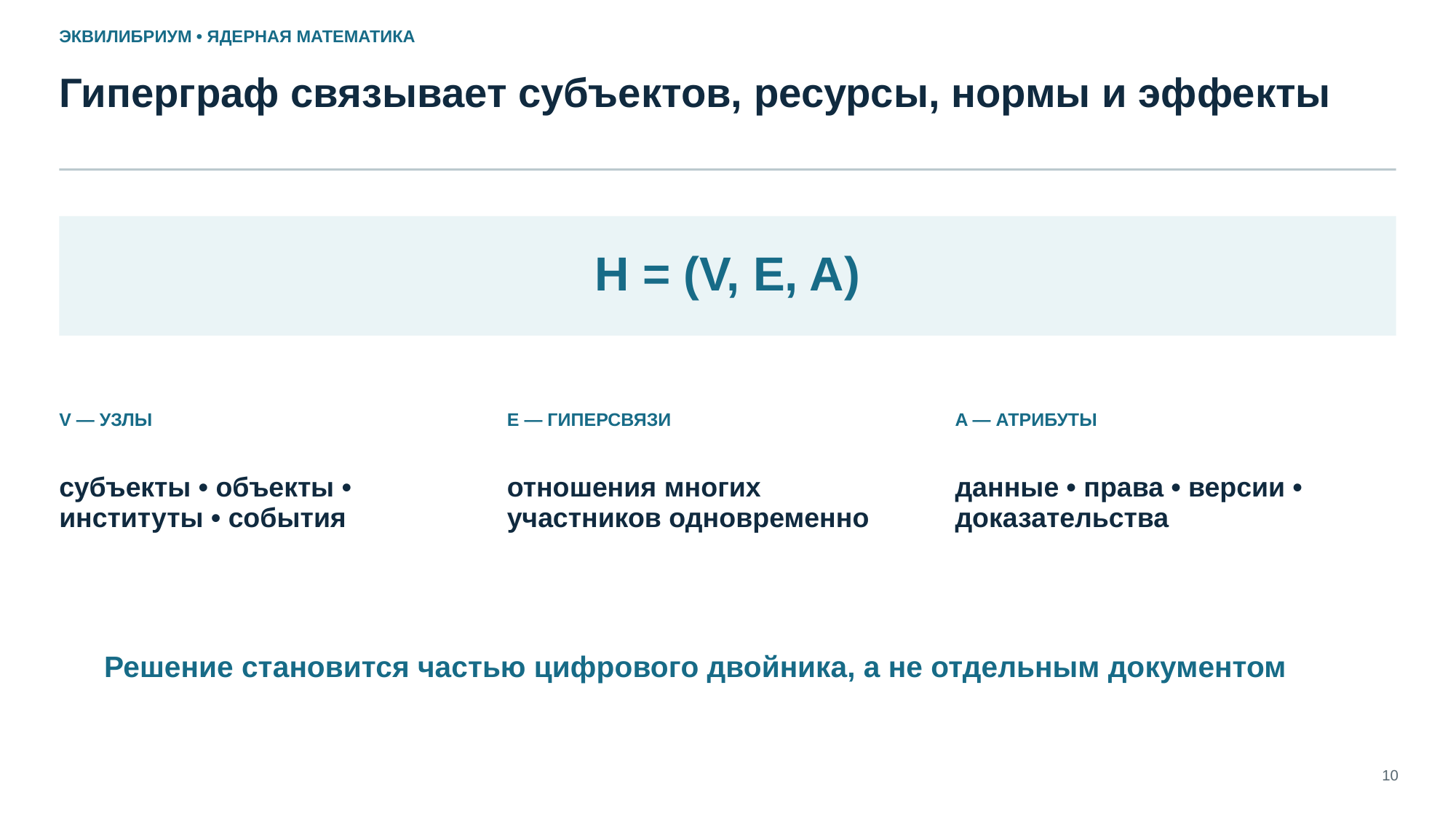

ЭКВИЛИБРИУМ • ЯДЕРНАЯ МАТЕМАТИКА
Гиперграф связывает субъектов, ресурсы, нормы и эффекты

H = (V, E, A)
V — УЗЛЫ
E — ГИПЕРСВЯЗИ
A — АТРИБУТЫ
субъекты • объекты • институты • события
отношения многих участников одновременно
данные • права • версии • доказательства
Решение становится частью цифрового двойника, а не отдельным документом
10